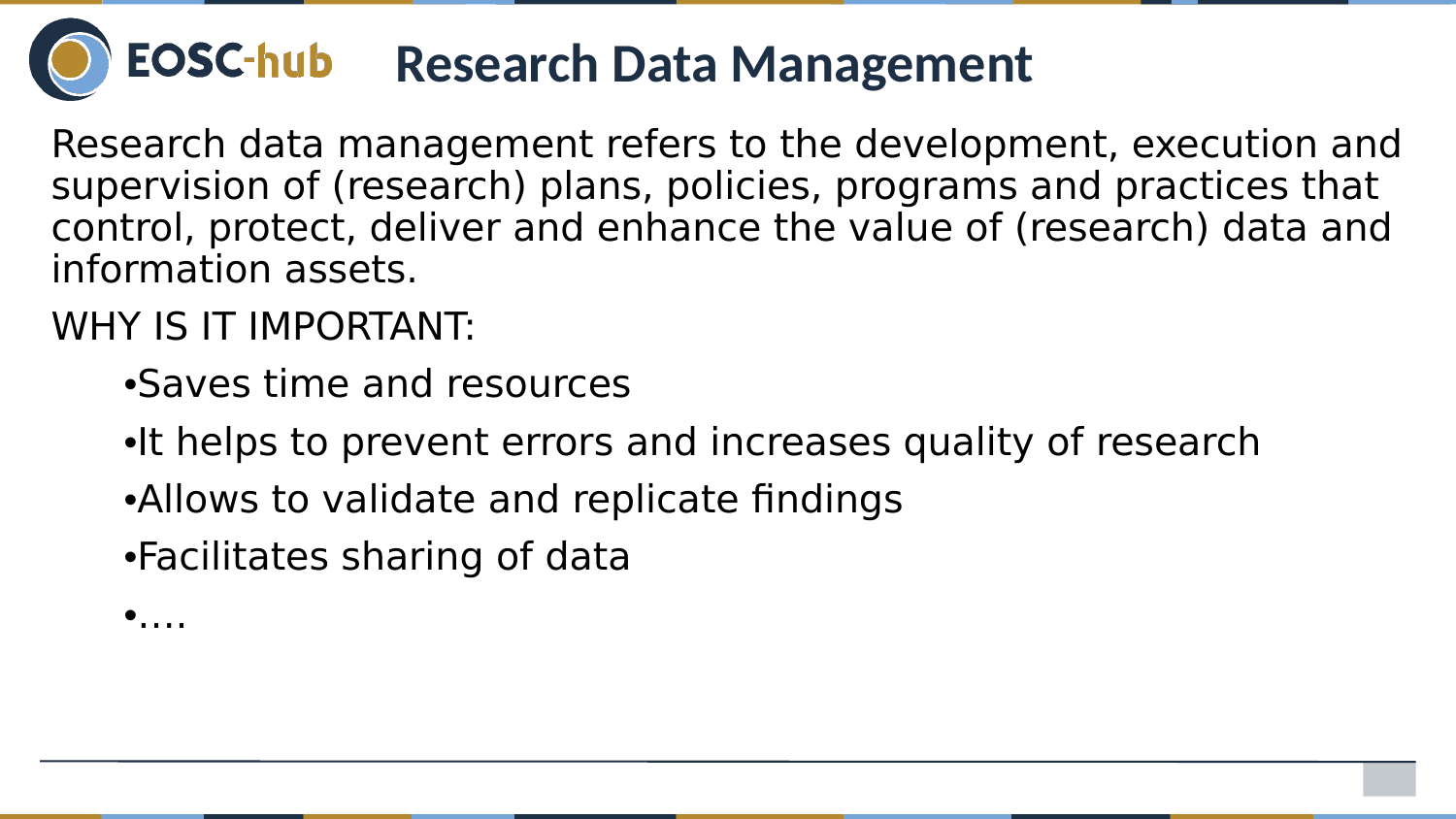

# Research Data Management
Research data management refers to the development, execution and supervision of (research) plans, policies, programs and practices that control, protect, deliver and enhance the value of (research) data and information assets.
WHY IS IT IMPORTANT:
•Saves time and resources
•It helps to prevent errors and increases quality of research
•Allows to validate and replicate findings
•Facilitates sharing of data
•….